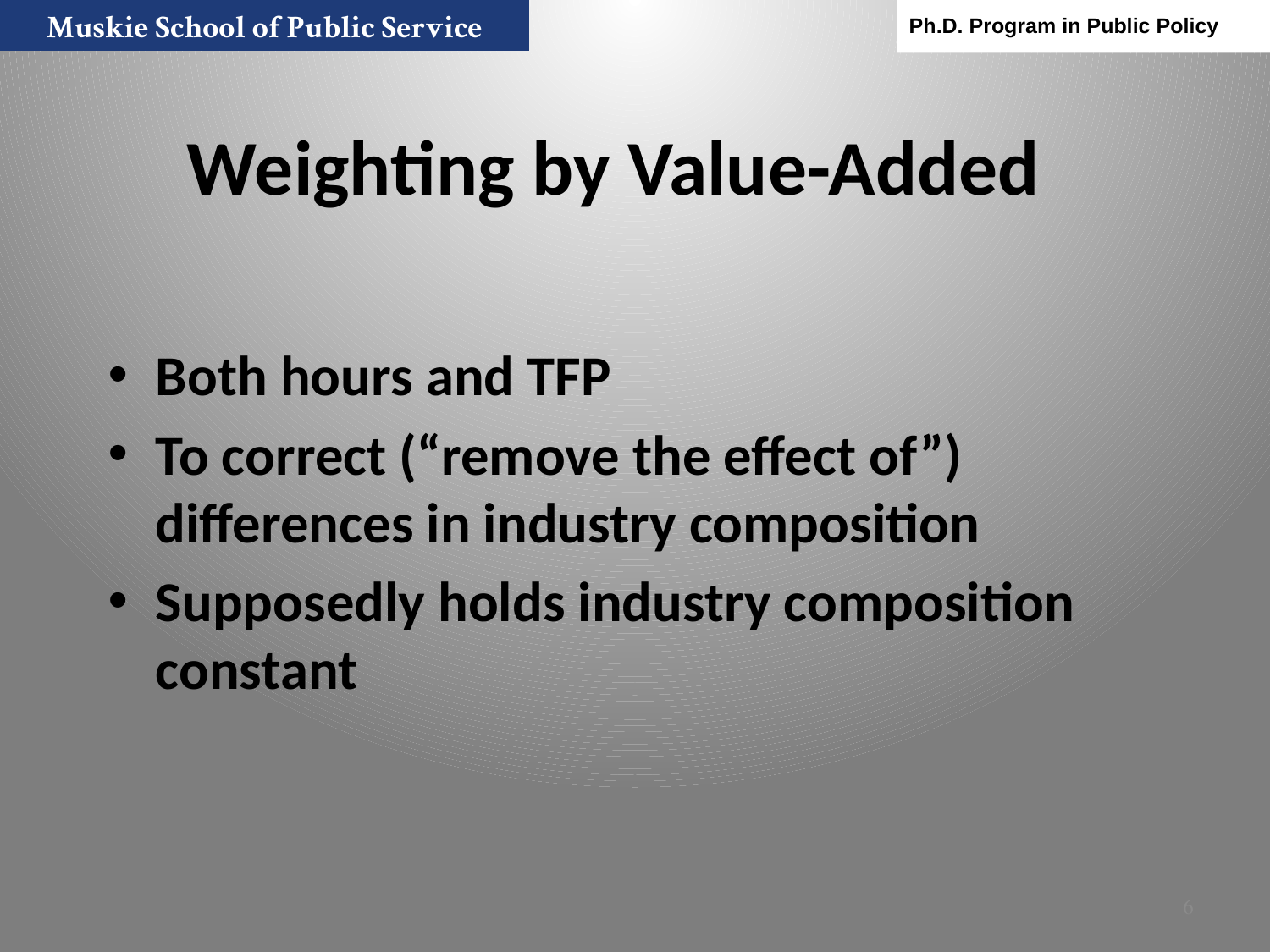

Muskie School of Public Service
Ph.D. Program in Public Policy
# Weighting by Value-Added

Both hours and TFP
To correct (“remove the effect of”) differences in industry composition
Supposedly holds industry composition constant

6